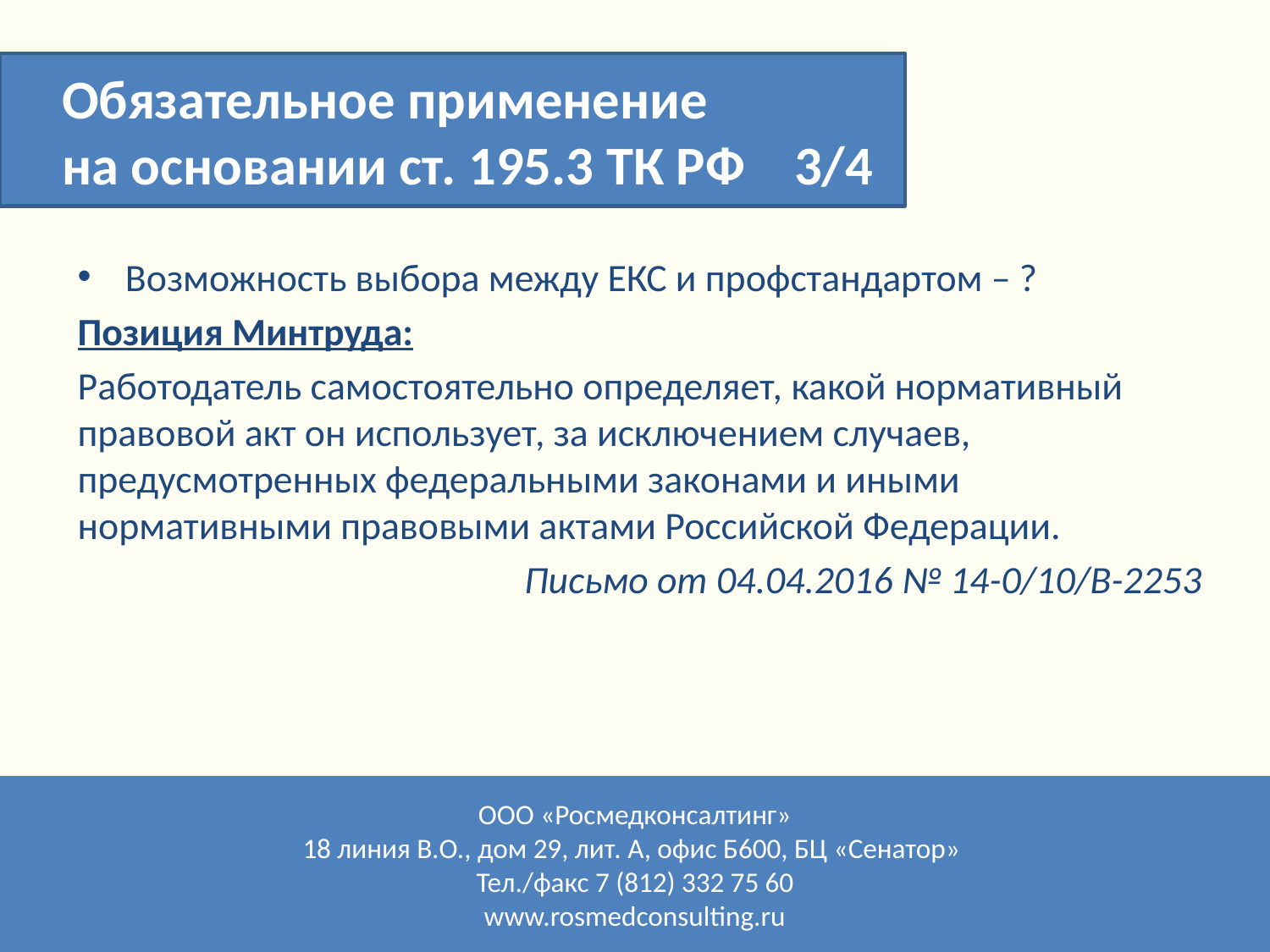

Обязательное применение
на основании ст. 195.3 ТК РФ    3/4
Возможность выбора между ЕКС и профстандартом – ?
Позиция Минтруда:
Работодатель самостоятельно определяет, какой нормативный правовой акт он использует, за исключением случаев, предусмотренных федеральными законами и иными нормативными правовыми актами Российской Федерации.
Письмо от 04.04.2016 № 14-0/10/В-2253

ООО «Росмедконсалтинг»
18 линия В.О., дом 29, лит. А, офис Б600, БЦ «Сенатор»
Тел./факс 7 (812) 332 75 60
www.rosmedconsulting.ru